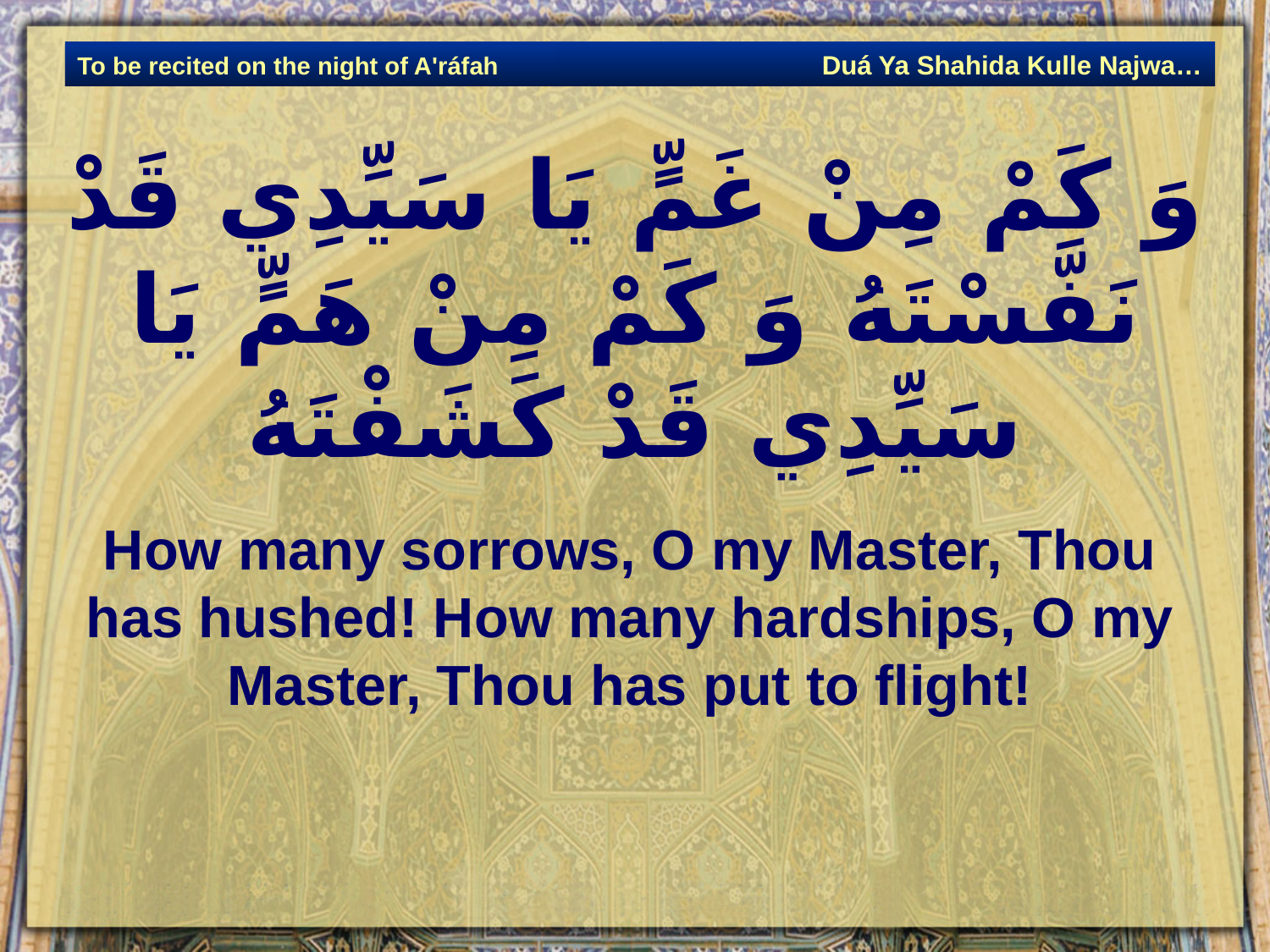

Duá Ya Shahida Kulle Najwa…
To be recited on the night of A'ráfah
# وَ كَمْ مِنْ غَمٍّ يَا سَيِّدِي قَدْ نَفَّسْتَهُ وَ كَمْ مِنْ هَمٍّ يَا سَيِّدِي قَدْ كَشَفْتَهُ‏
How many sorrows, O my Master, Thou has hushed! How many hardships, O my Master, Thou has put to flight!